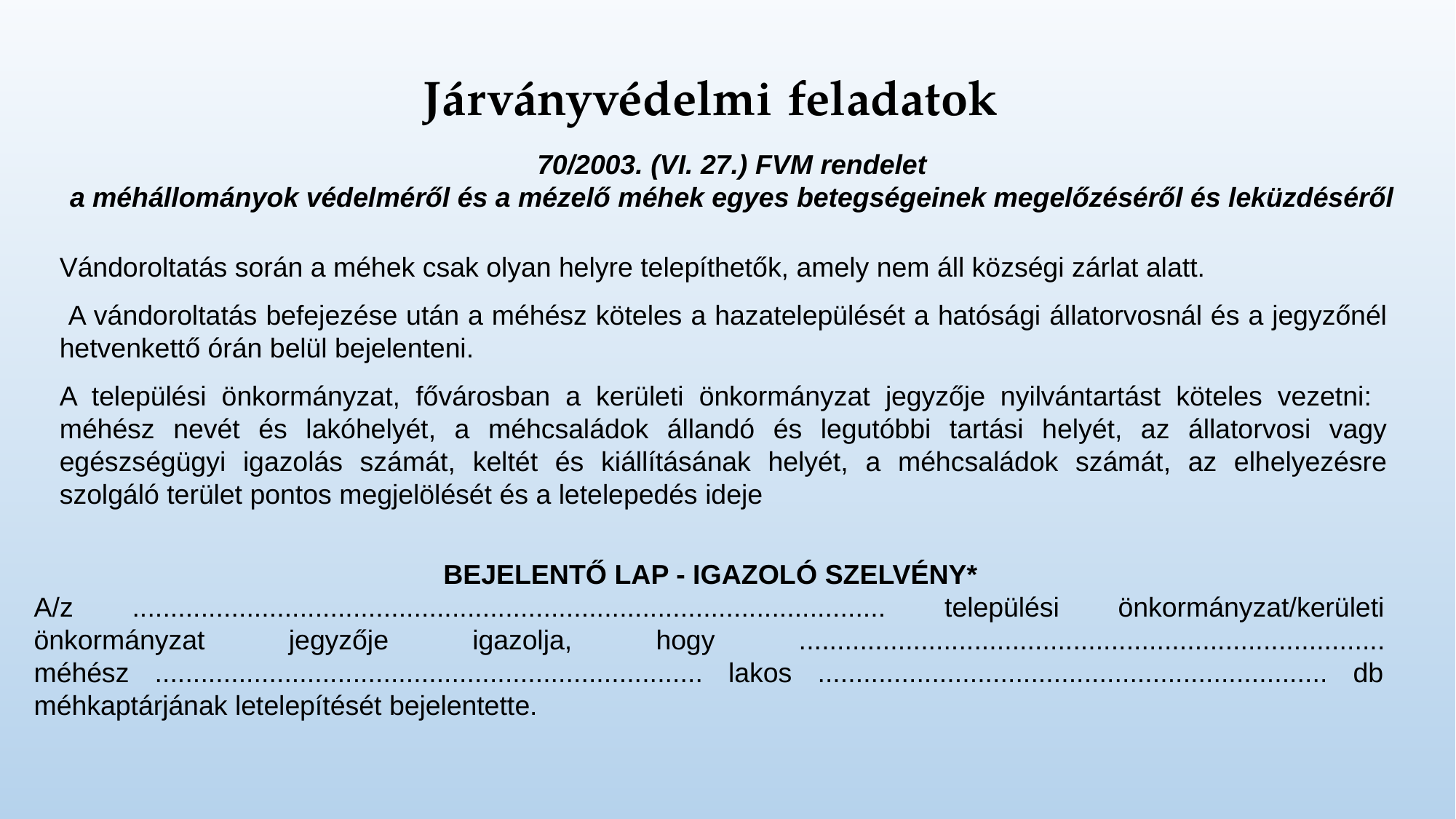

Járványvédelmi feladatok
70/2003. (VI. 27.) FVM rendelet
a méhállományok védelméről és a mézelő méhek egyes betegségeinek megelőzéséről és leküzdéséről
Vándoroltatás során a méhek csak olyan helyre telepíthetők, amely nem áll községi zárlat alatt.
 A vándoroltatás befejezése után a méhész köteles a hazatelepülését a hatósági állatorvosnál és a jegyzőnél hetvenkettő órán belül bejelenteni.
A települési önkormányzat, fővárosban a kerületi önkormányzat jegyzője nyilvántartást köteles vezetni:  méhész nevét és lakóhelyét, a méhcsaládok állandó és legutóbbi tartási helyét, az állatorvosi vagy egészségügyi igazolás számát, keltét és kiállításának helyét, a méhcsaládok számát, az elhelyezésre szolgáló terület pontos megjelölését és a letelepedés ideje

BEJELENTŐ LAP - IGAZOLÓ SZELVÉNY*
A/z ................................................................................................... települési önkormányzat/kerületi önkormányzat jegyzője igazolja, hogy ............................................................................. méhész ........................................................................ lakos ................................................................... db méhkaptárjának letelepítését bejelentette.